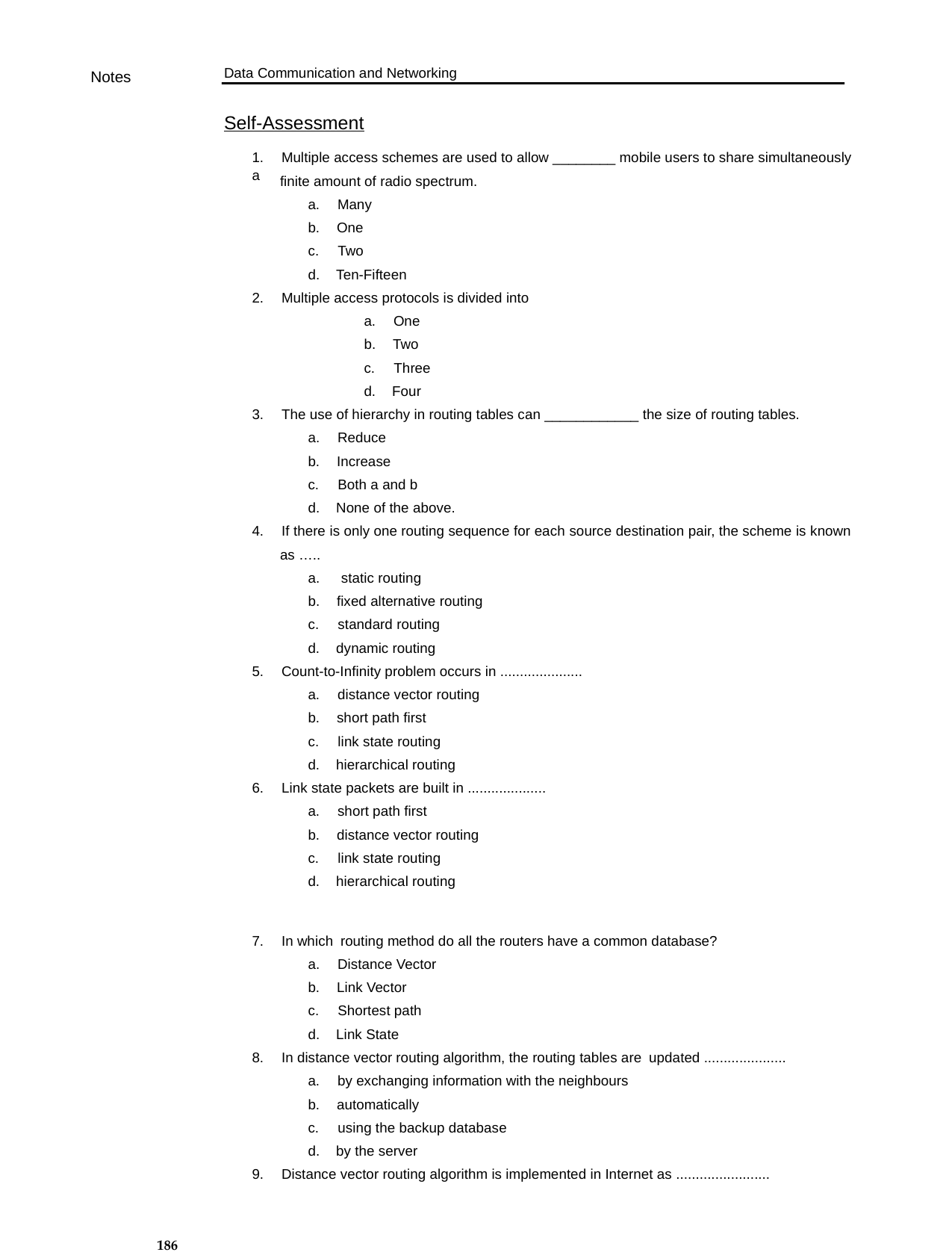

Data Communication and Networking
Notes

Self-Assessment
1. Multiple access schemes are used to allow ________ mobile users to share simultaneously a
finite amount of radio spectrum.
a. Many
b. One
c. Two
d. Ten-Fifteen
2. Multiple access protocols is divided into
a. One
b. Two
c. Three
d. Four
3. The use of hierarchy in routing tables can ____________ the size of routing tables.
a. Reduce
b. Increase
c. Both a and b
d. None of the above.
4. If there is only one routing sequence for each source destination pair, the scheme is known
as …..
a. static routing
b. fixed alternative routing
c. standard routing
d. dynamic routing
5. Count-to-Infinity problem occurs in .....................
a. distance vector routing
b. short path first
c. link state routing
d. hierarchical routing
6. Link state packets are built in ....................
a. short path first
b. distance vector routing
c. link state routing
d. hierarchical routing
7. In which routing method do all the routers have a common database?
a. Distance Vector
b. Link Vector
c. Shortest path
d. Link State
8. In distance vector routing algorithm, the routing tables are updated .....................
a. by exchanging information with the neighbours
b. automatically
c. using the backup database
d. by the server
9. Distance vector routing algorithm is implemented in Internet as ........................
186